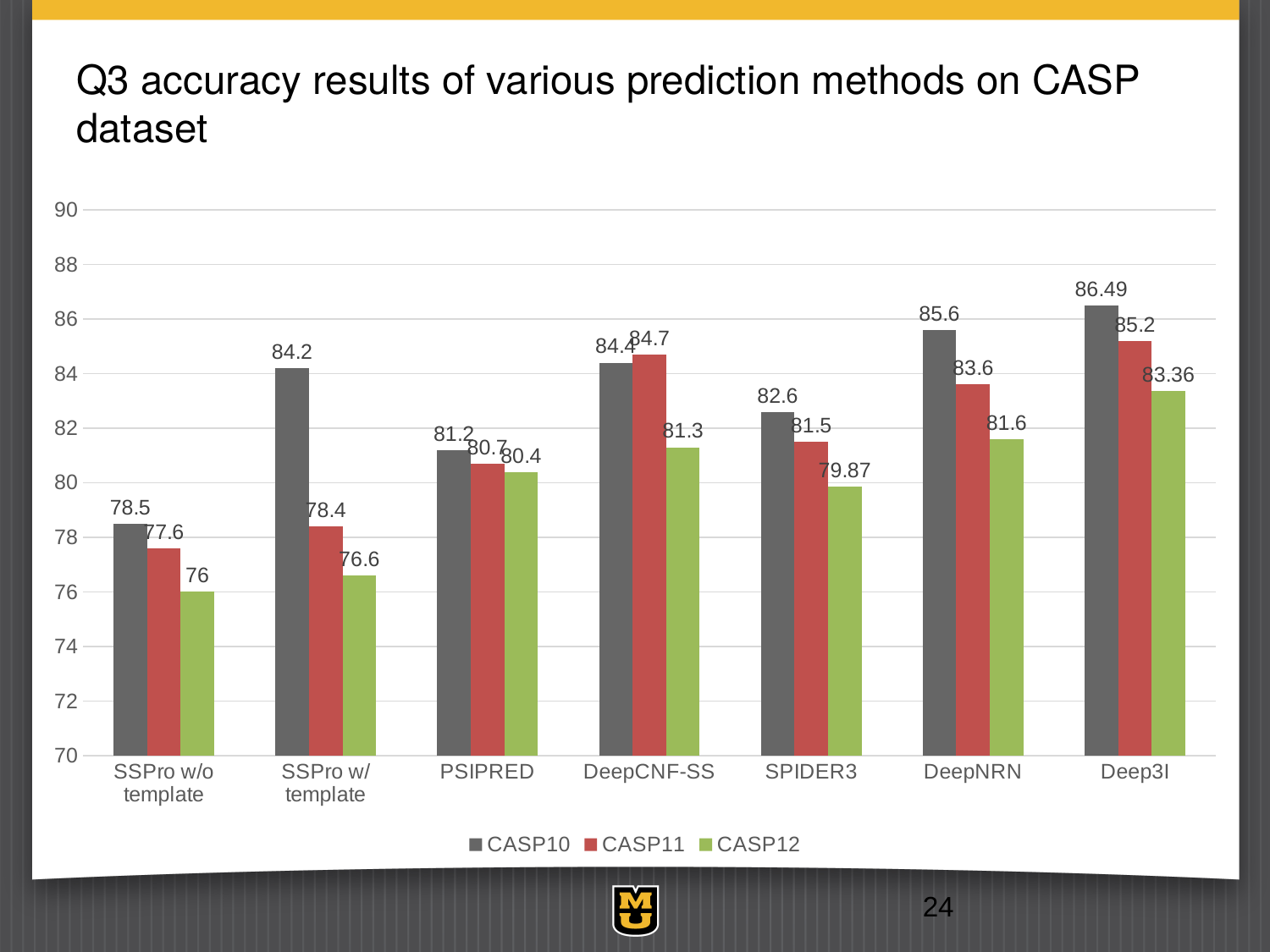

# Q3 accuracy results of various prediction methods on CASP dataset

### Chart

| Category | CASP10 | CASP11 | CASP12 |
|---|---|---|---|
| SSPro w/o template | 78.5 | 77.6 | 76.0 |
| SSPro w/ template | 84.2 | 78.4 | 76.6 |
| PSIPRED | 81.2 | 80.7 | 80.4 |
| DeepCNF-SS | 84.4 | 84.7 | 81.3 |
| SPIDER3 | 82.6 | 81.5 | 79.87 |
| DeepNRN | 85.6 | 83.6 | 81.6 |
| Deep3I | 86.49 | 85.2 | 83.36 |
24